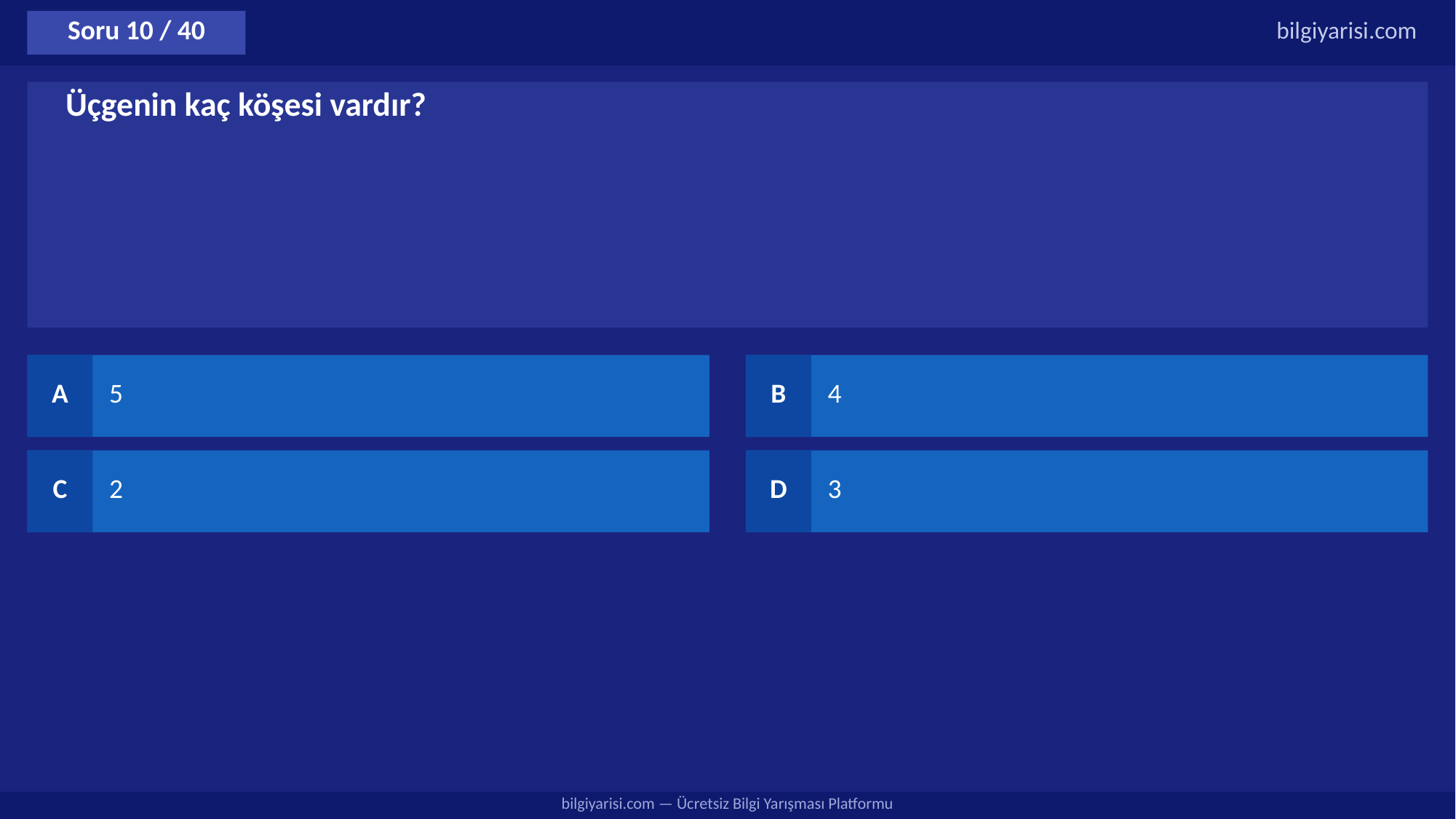

Soru 10 / 40
bilgiyarisi.com

Üçgenin kaç köşesi vardır?

A
5

B
4

C
2

D
3
bilgiyarisi.com — Ücretsiz Bilgi Yarışması Platformu